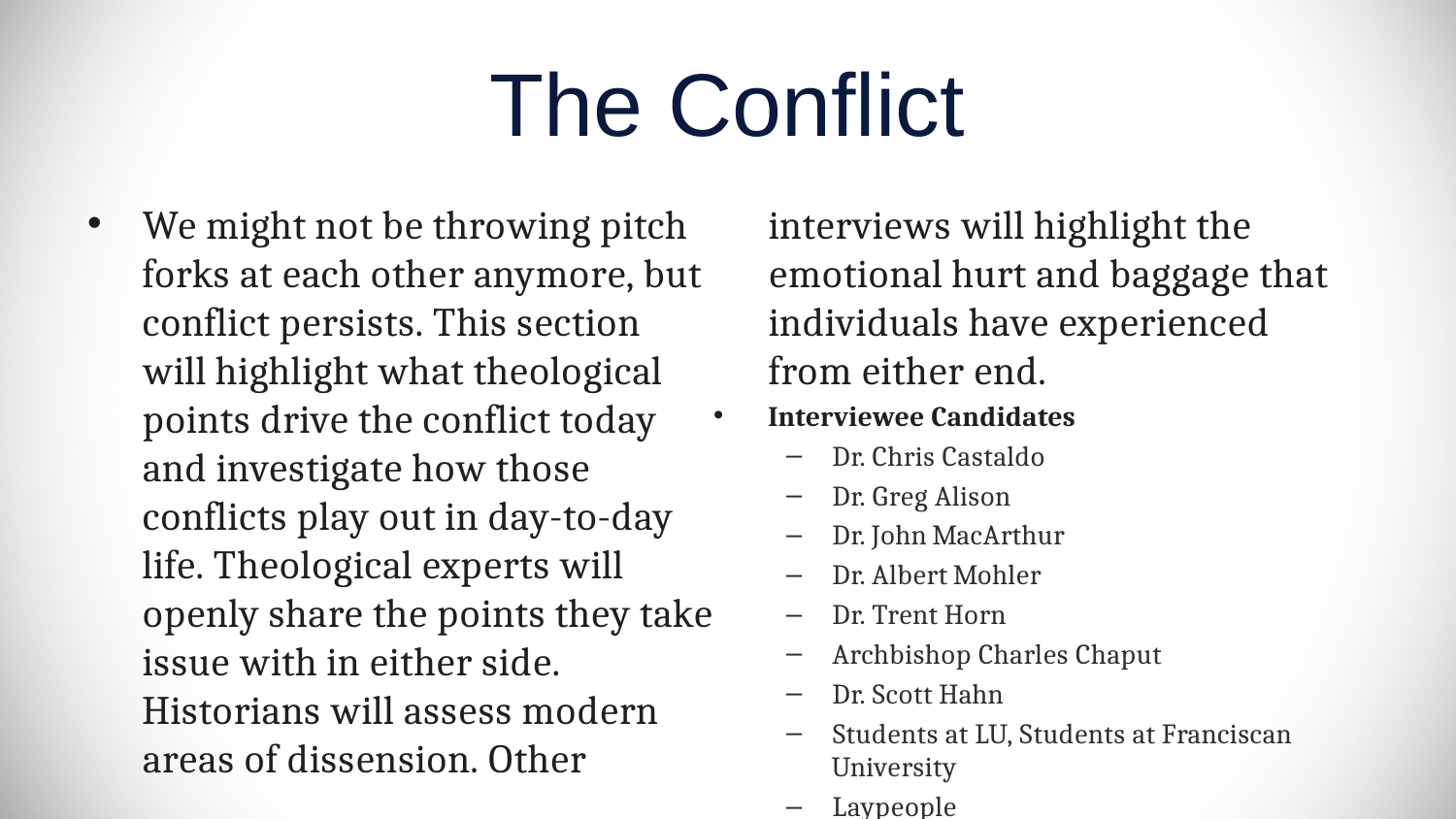

# The Conflict
We might not be throwing pitch forks at each other anymore, but conflict persists. This section will highlight what theological points drive the conflict today and investigate how those conflicts play out in day-to-day life. Theological experts will openly share the points they take issue with in either side. Historians will assess modern areas of dissension. Other interviews will highlight the emotional hurt and baggage that individuals have experienced from either end.
Interviewee Candidates
Dr. Chris Castaldo
Dr. Greg Alison
Dr. John MacArthur
Dr. Albert Mohler
Dr. Trent Horn
Archbishop Charles Chaput
Dr. Scott Hahn
Students at LU, Students at Franciscan University
Laypeople